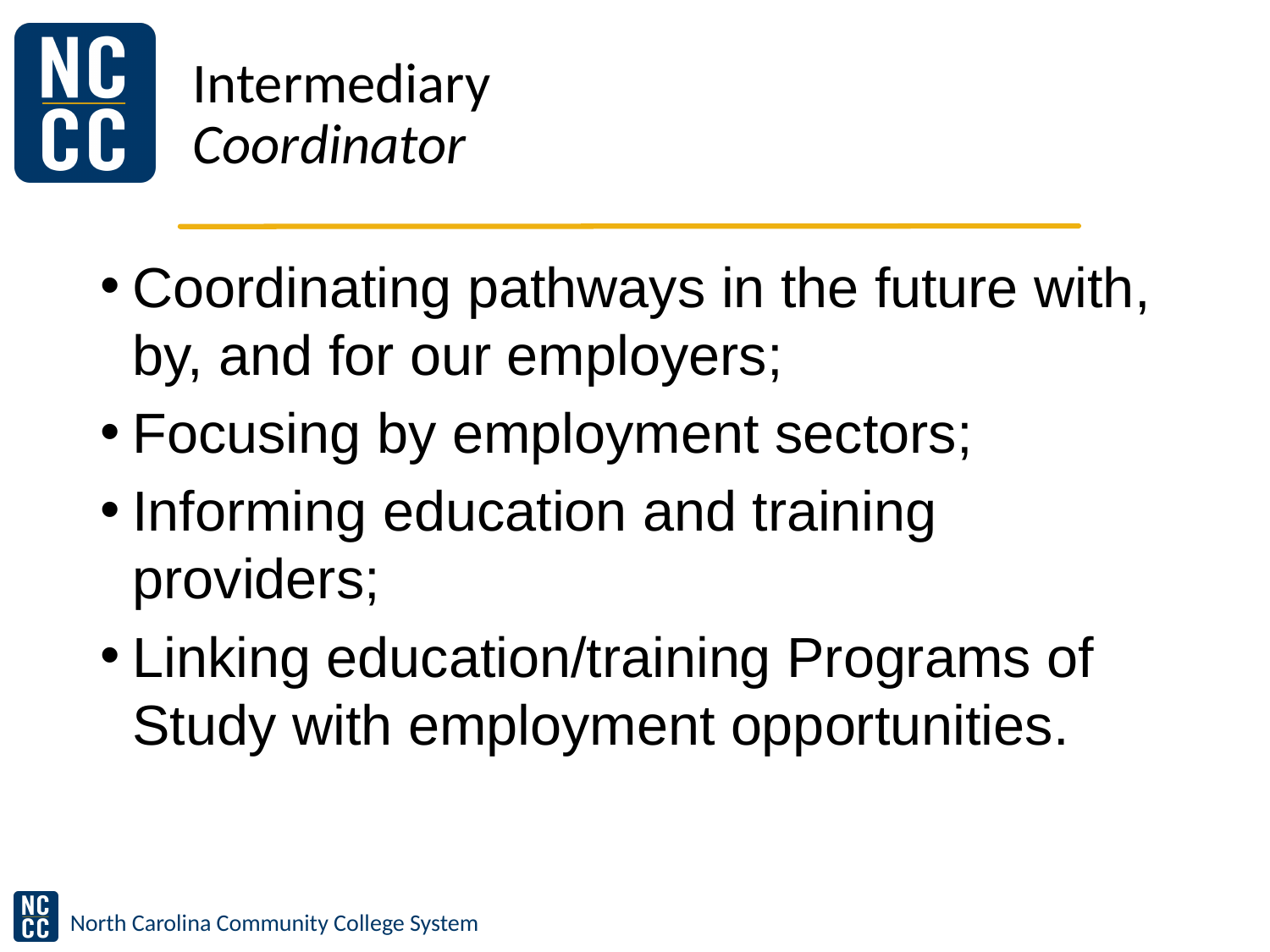

# Intermediary Coordinator
Coordinating pathways in the future with, by, and for our employers;
Focusing by employment sectors;
Informing education and training providers;
Linking education/training Programs of Study with employment opportunities.